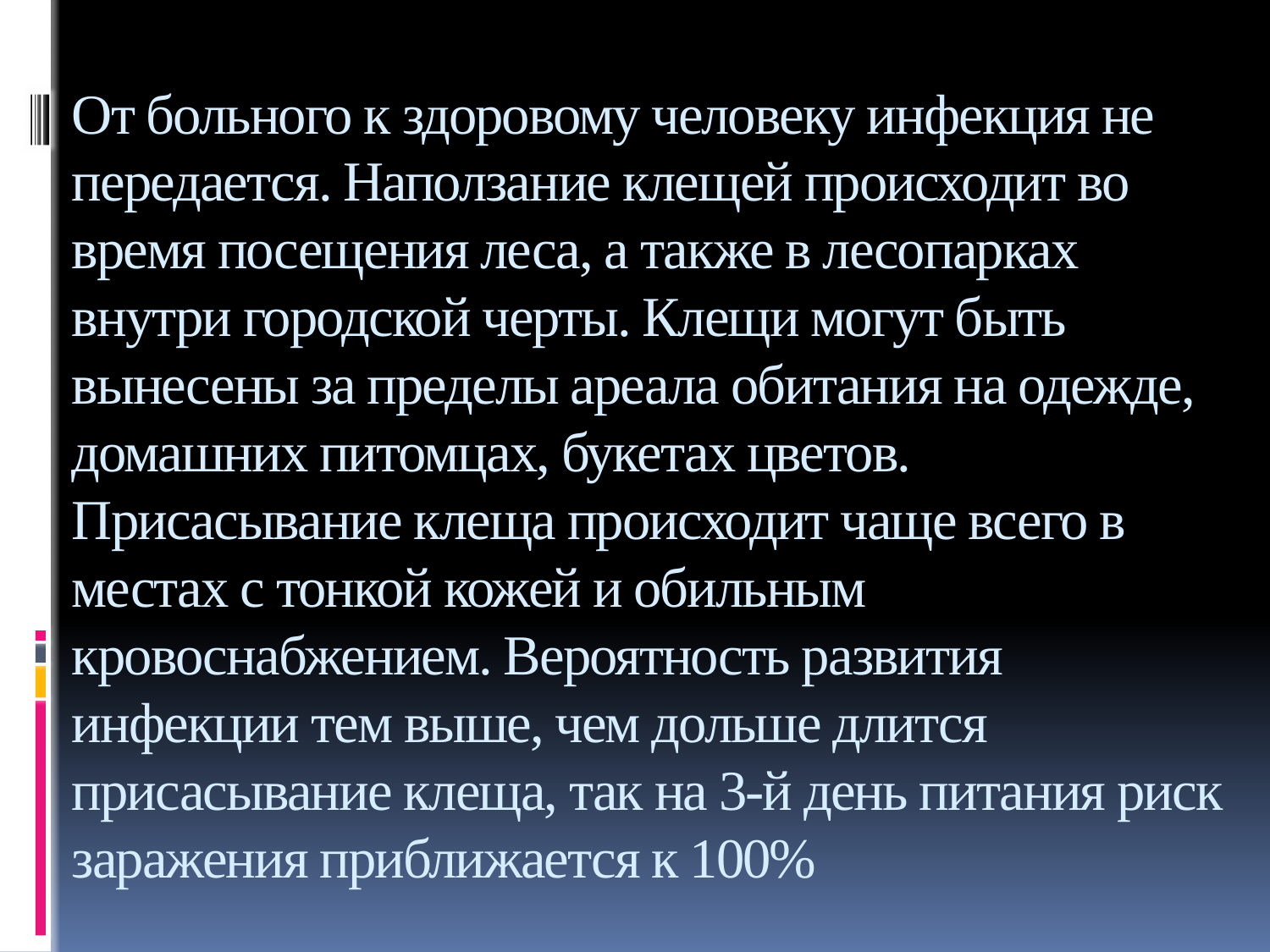

# От больного к здоровому человеку инфекция не передается. Наползание клещей происходит во время посещения леса, а также в лесопарках внутри городской черты. Клещи могут быть вынесены за пределы ареала обитания на одежде, домашних питомцах, букетах цветов. Присасывание клеща происходит чаще всего в местах с тонкой кожей и обильным кровоснабжением. Вероятность развития инфекции тем выше, чем дольше длится присасывание клеща, так на 3-й день питания риск заражения приближается к 100%